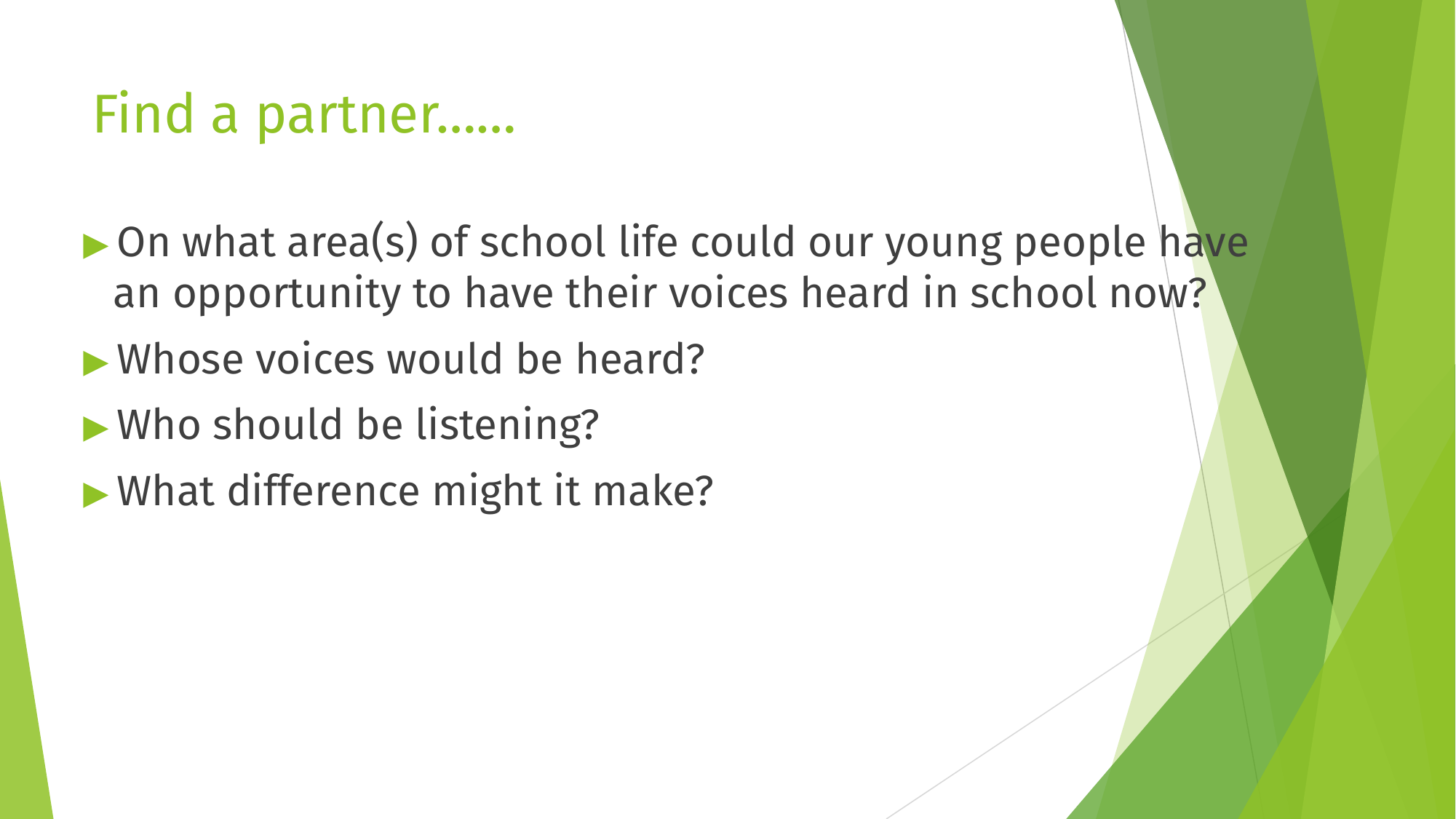

# Find a partner……
On what area(s) of school life could our young people have an opportunity to have their voices heard in school now?
Whose voices would be heard?
Who should be listening?
What difference might it make?